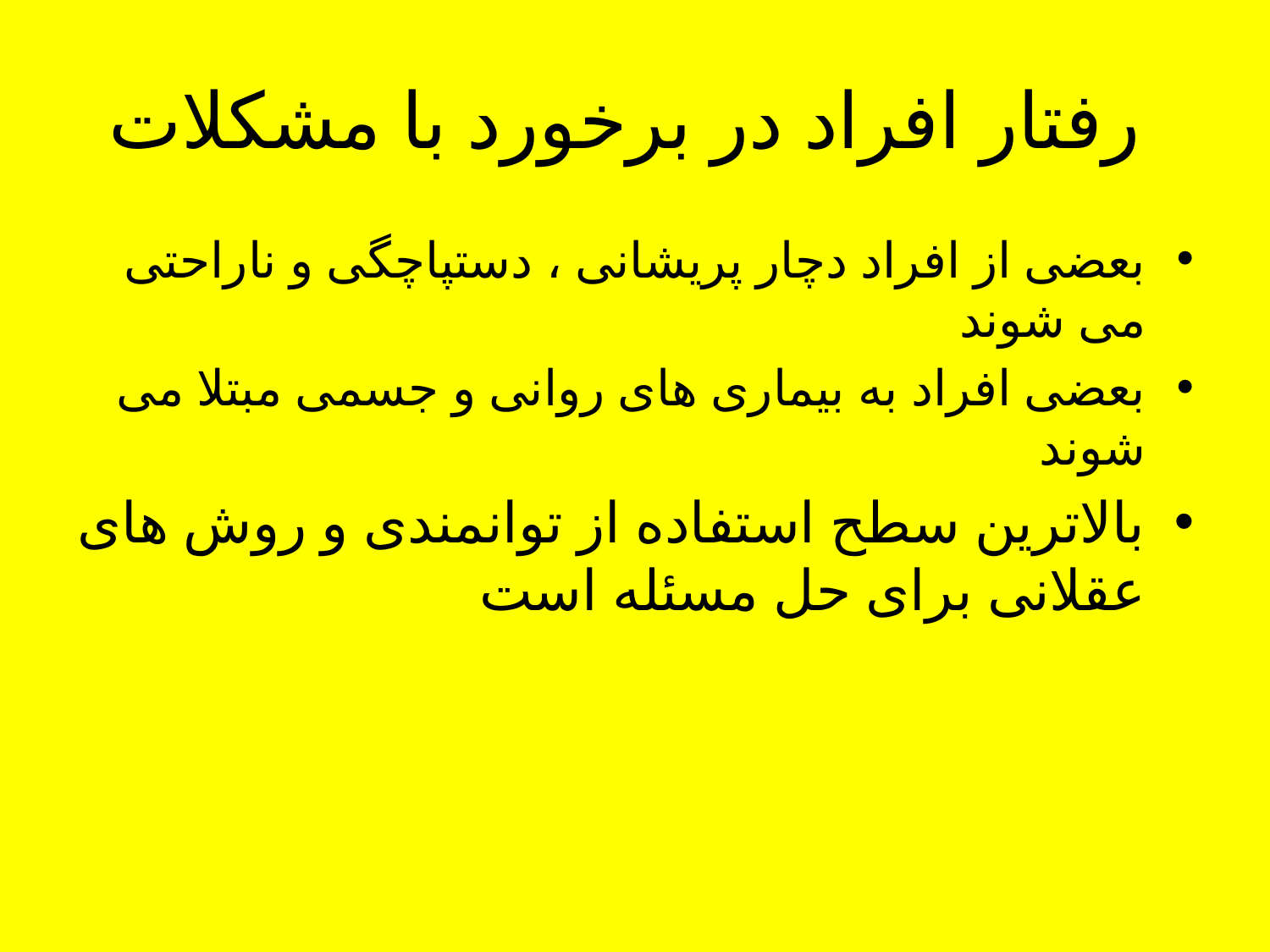

# رفتار افراد در برخورد با مشکلات
بعضی از افراد دچار پریشانی ، دستپاچگی و ناراحتی می شوند
بعضی افراد به بیماری های روانی و جسمی مبتلا می شوند
بالاترین سطح استفاده از توانمندی و روش های عقلانی برای حل مسئله است